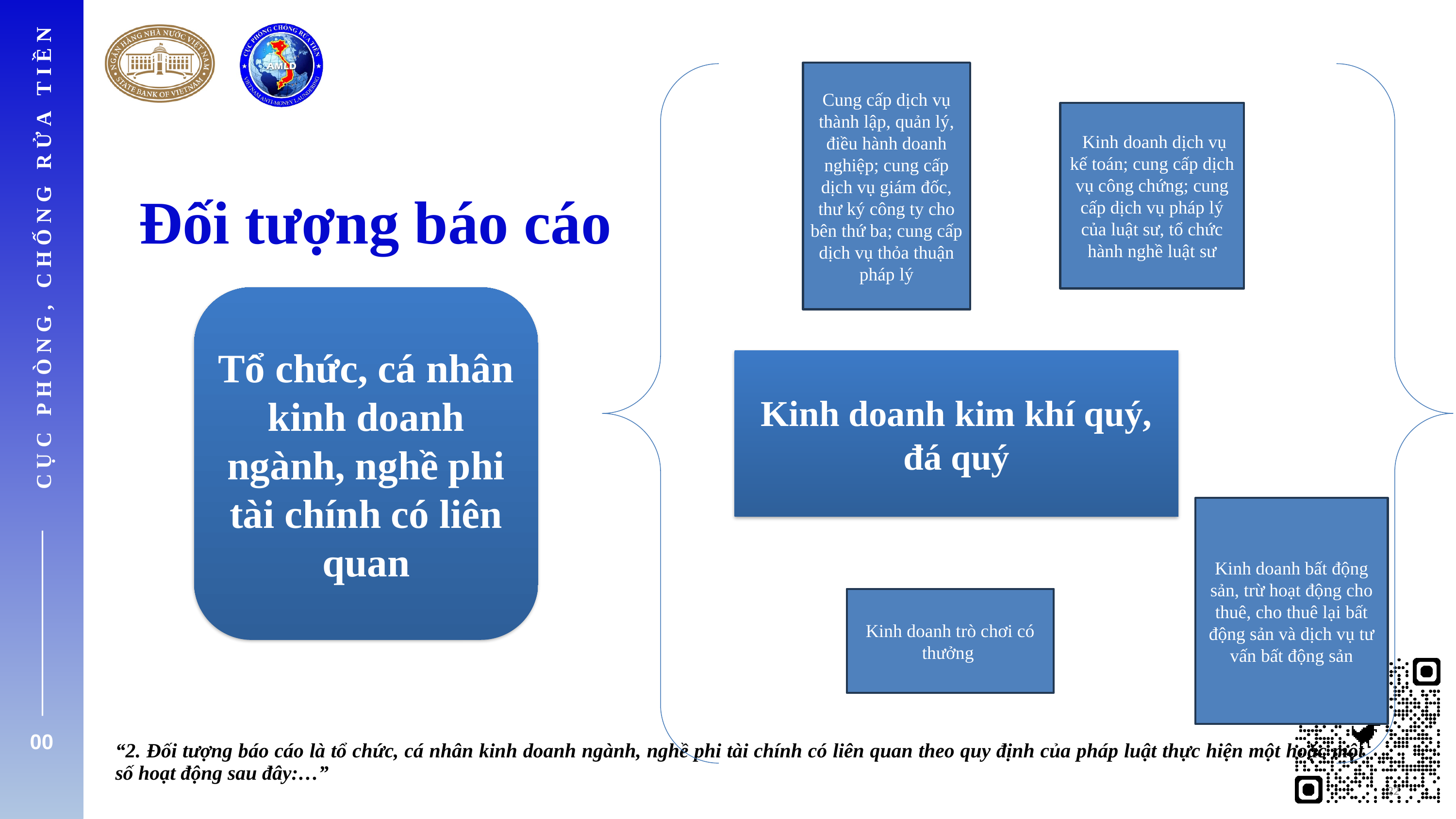

Cung cấp dịch vụ thành lập, quản lý, điều hành doanh nghiệp; cung cấp dịch vụ giám đốc, thư ký công ty cho bên thứ ba; cung cấp dịch vụ thỏa thuận pháp lý
 Kinh doanh dịch vụ kế toán; cung cấp dịch vụ công chứng; cung cấp dịch vụ pháp lý của luật sư, tổ chức hành nghề luật sư
Kinh doanh kim khí quý, đá quý
Kinh doanh bất động sản, trừ hoạt động cho thuê, cho thuê lại bất động sản và dịch vụ tư vấn bất động sản
Kinh doanh trò chơi có thưởng

Đối tượng báo cáo
Tổ chức, cá nhân kinh doanh ngành, nghề phi tài chính có liên quan
CỤC PHÒNG, CHỐNG RỬA TIỀN

00
“2. Đối tượng báo cáo là tổ chức, cá nhân kinh doanh ngành, nghề phi tài chính có liên quan theo quy định của pháp luật thực hiện một hoặc một số hoạt động sau đây:…”
22